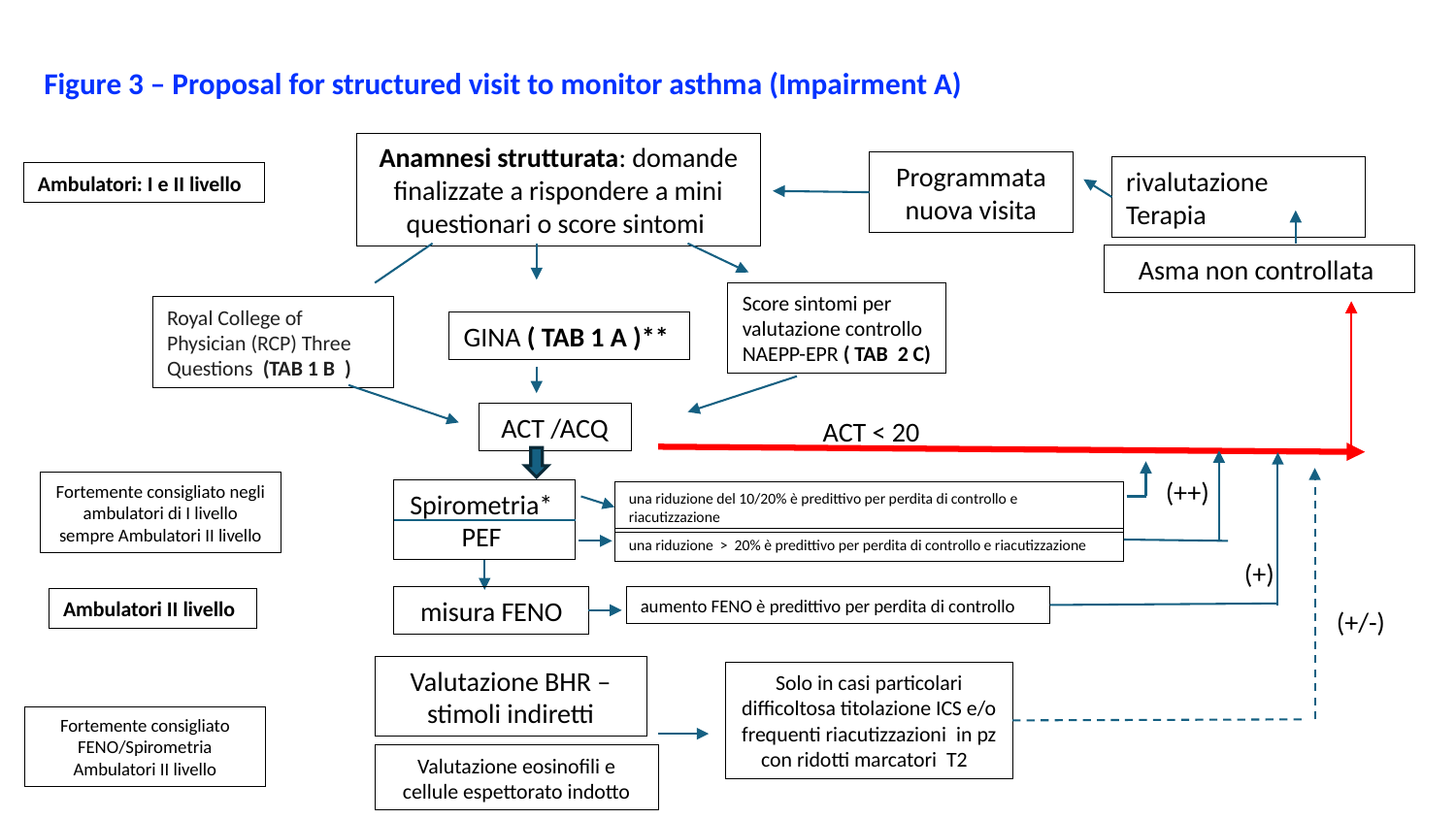

Figure 3 – Proposal for structured visit to monitor asthma (Impairment A)
Anamnesi strutturata: domande finalizzate a rispondere a mini questionari o score sintomi
Programmata nuova visita
rivalutazione Terapia
Ambulatori: I e II livello
Asma non controllata
Score sintomi per valutazione controllo  NAEPP-EPR ( TAB  2 C)
Royal College of Physician (RCP) Three Questions  (TAB 1 B  )
GINA ( TAB 1 A )**
ACT /ACQ
ACT < 20

(++)
Fortemente consigliato negli ambulatori di I livello sempre Ambulatori II livello
Spirometria*
PEF
una riduzione del 10/20% è predittivo per perdita di controllo e riacutizzazione
una riduzione  >  20% è predittivo per perdita di controllo e riacutizzazione
(+)
misura FENO
aumento FENO è predittivo per perdita di controllo
Ambulatori II livello
(+/-)
Valutazione BHR – stimoli indiretti
Solo in casi particolari difficoltosa titolazione ICS e/o frequenti riacutizzazioni  in pz con ridotti marcatori  T2
Fortemente consigliato FENO/Spirometria Ambulatori II livello
Valutazione eosinofili e cellule espettorato indotto